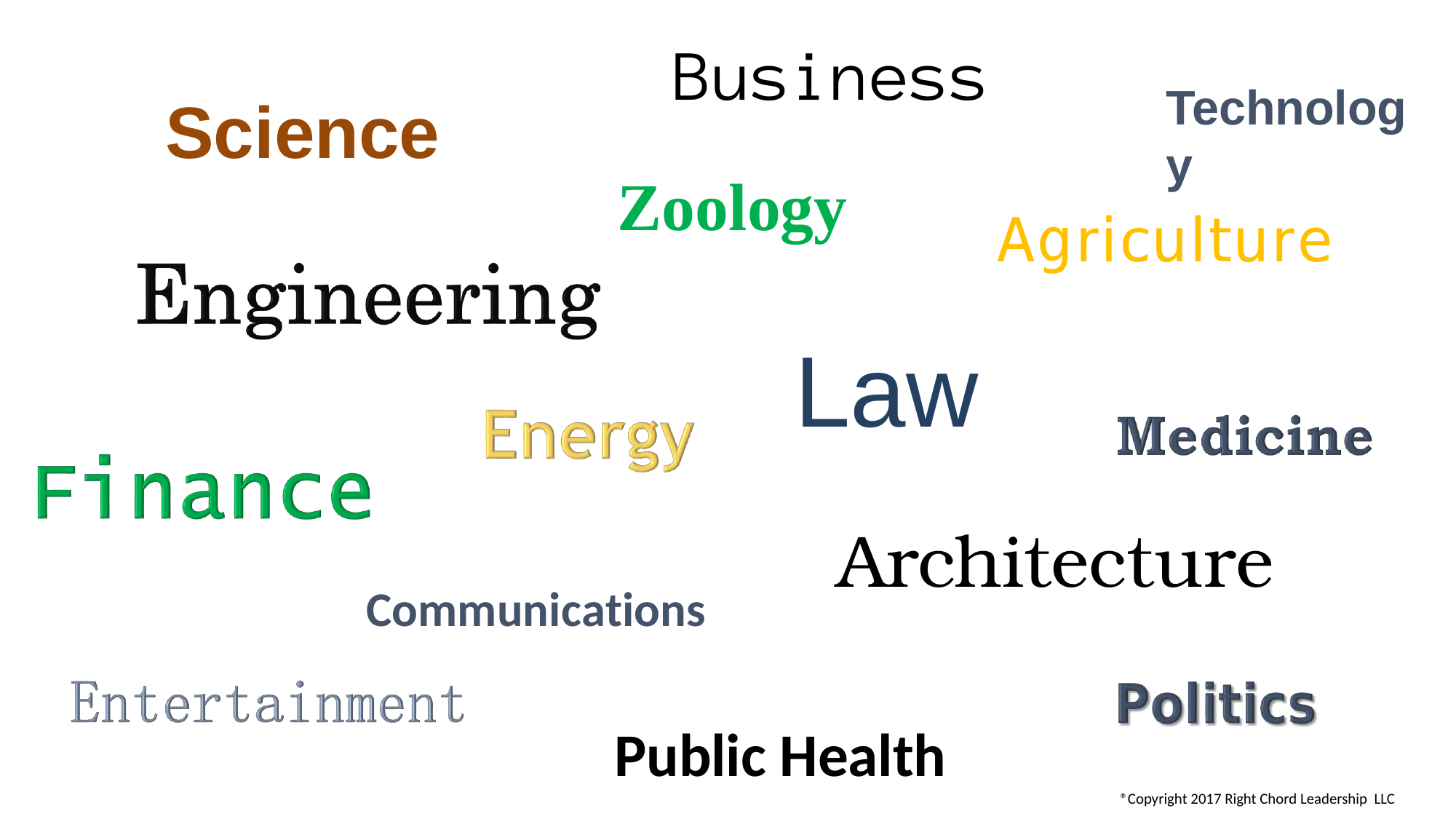

Business
Technology
Science
Zoology
Agriculture

Law

Architecture
Communications

Public Health
®Copyright 2017 Right Chord Leadership  LLC